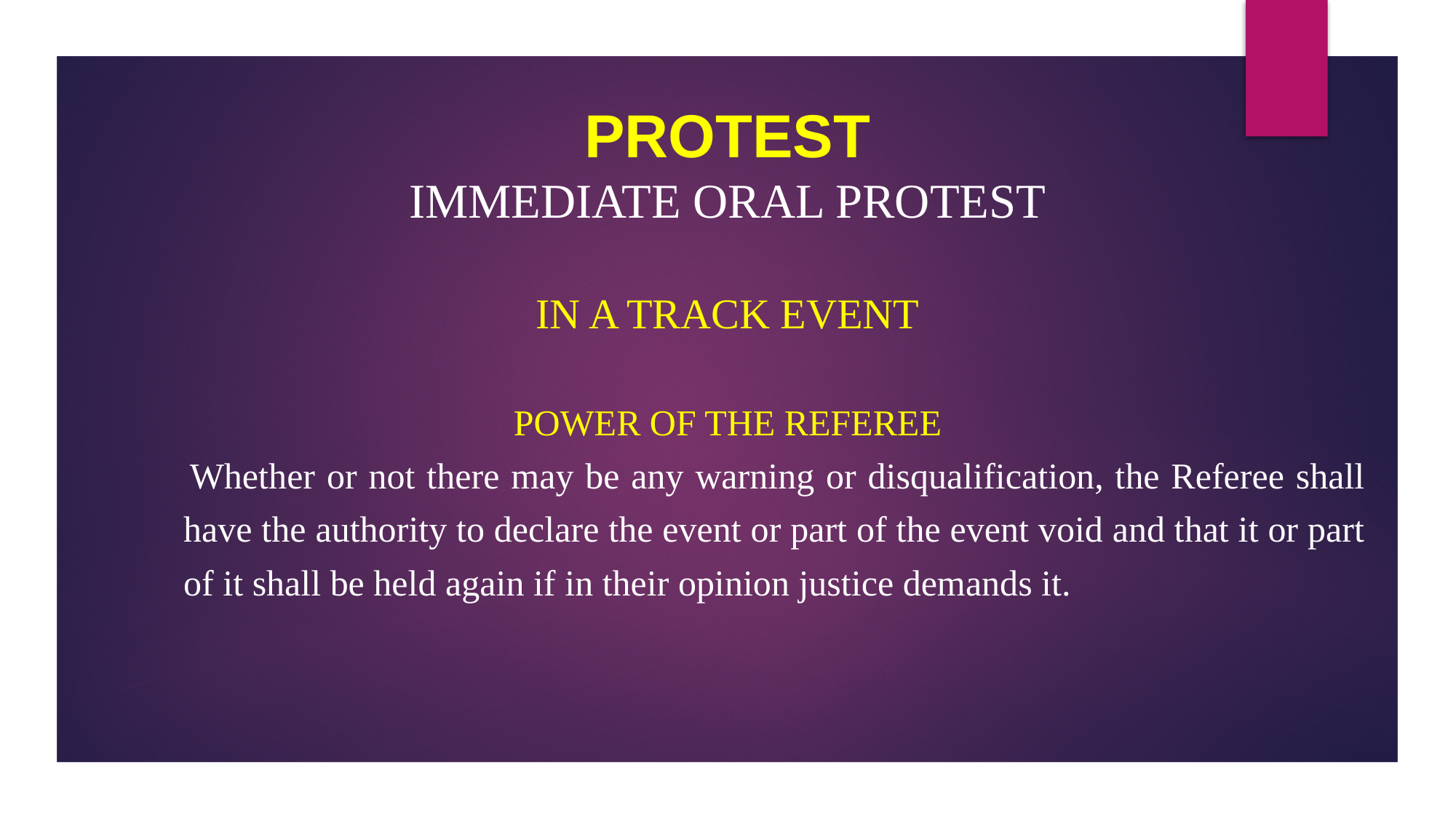

PROTEST
IMMEDIATE ORAL PROTEST

IN A TRACK EVENT

POWER OF THE REFEREE
     Whether or not there may be any warning or disqualification, the Referee shall have the authority to declare the event or part of the event void and that it or part of it shall be held again if in their opinion justice demands it.